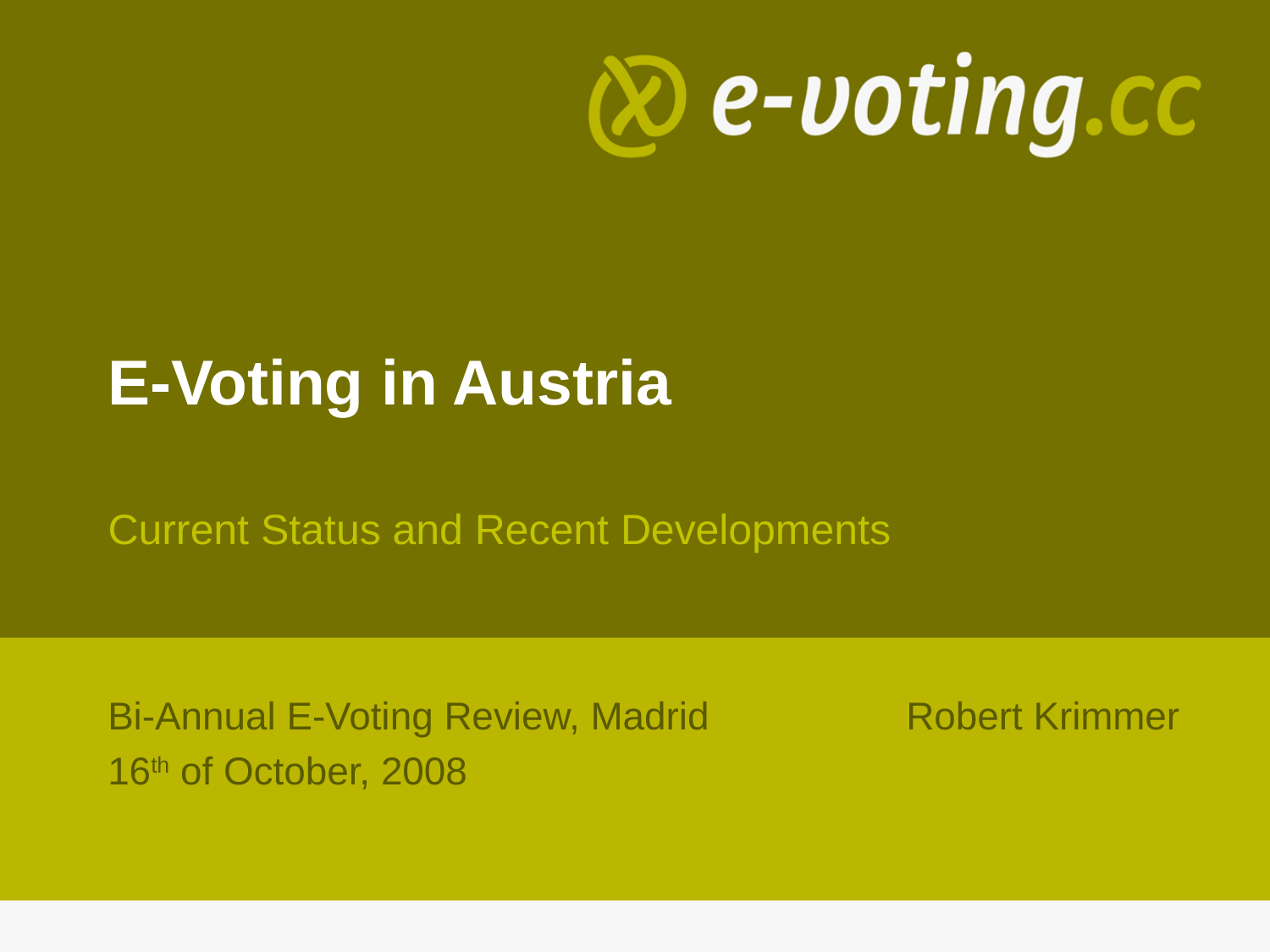

# E-Voting in Austria
Current Status and Recent Developments
Bi-Annual E-Voting Review, Madrid 	Robert Krimmer
16th of October, 2008